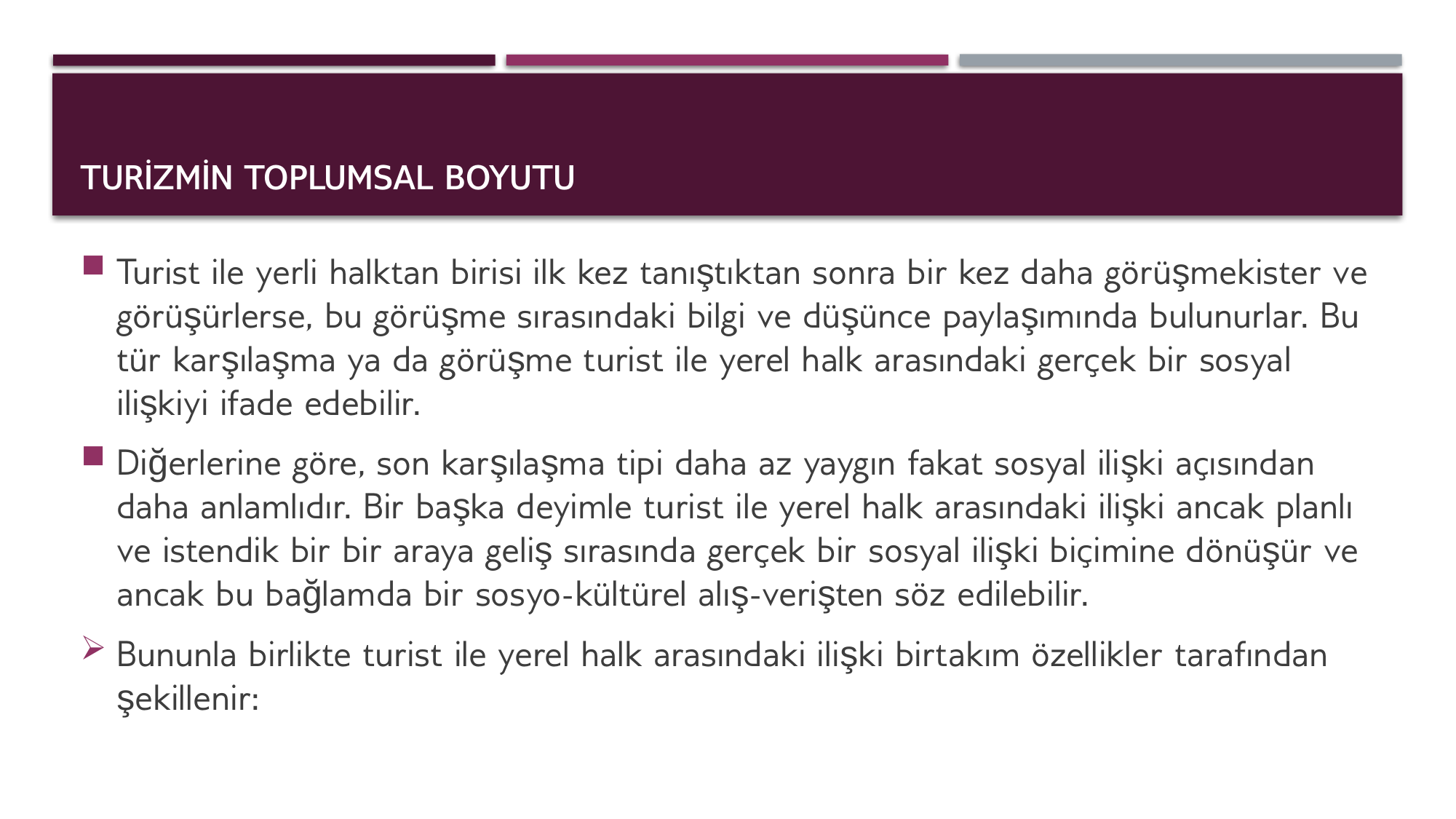

# TURiZMiN TOPLUMSAL BOYUTU
Turist ile yerli halktan birisi ilk kez tanıştıktan sonra bir kez daha görüşmekister ve görüşürlerse, bu görüşme sırasındaki bilgi ve düşünce paylaşımında bulunurlar. Bu tür karşılaşma ya da görüşme turist ile yerel halk arasındaki gerçek bir sosyal ilişkiyi ifade edebilir.
Diğerlerine göre, son karşılaşma tipi daha az yaygın fakat sosyal ilişki açısından daha anlamlıdır. Bir başka deyimle turist ile yerel halk arasındaki ilişki ancak planlı ve istendik bir bir araya geliş sırasında gerçek bir sosyal ilişki biçimine dönüşür ve ancak bu bağlamda bir sosyo-kültürel alış-verişten söz edilebilir.
Bununla birlikte turist ile yerel halk arasındaki ilişki birtakım özellikler tarafından şekillenir: